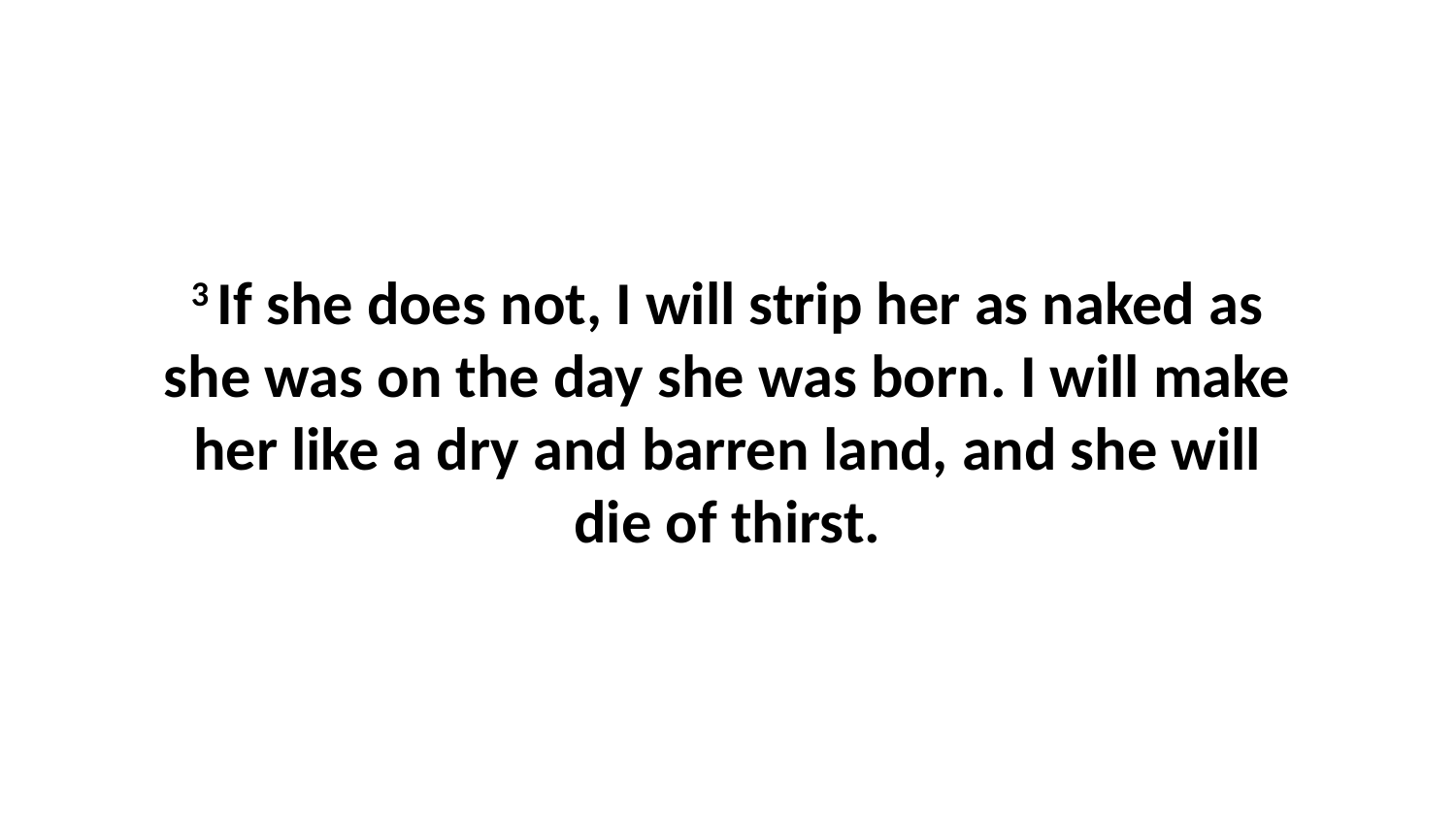

3 If she does not, I will strip her as naked as she was on the day she was born. I will make her like a dry and barren land, and she will die of thirst.